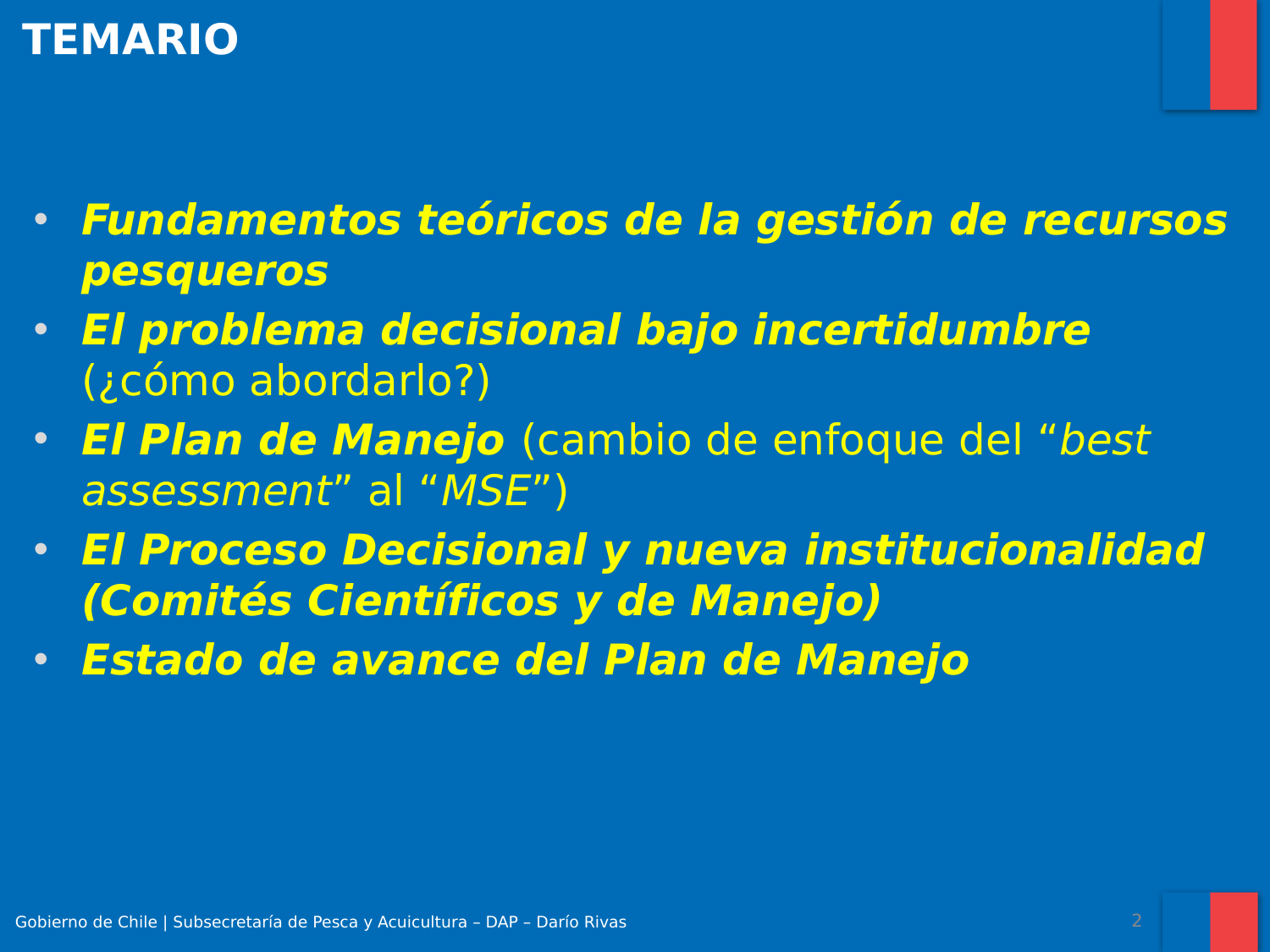

TEMARIO
Fundamentos teóricos de la gestión de recursos pesqueros
El problema decisional bajo incertidumbre (¿cómo abordarlo?)
El Plan de Manejo (cambio de enfoque del “best assessment” al “MSE”)
El Proceso Decisional y nueva institucionalidad (Comités Científicos y de Manejo)
Estado de avance del Plan de Manejo
Gobierno de Chile | Subsecretaría de Pesca y Acuicultura – DAP – Darío Rivas
2